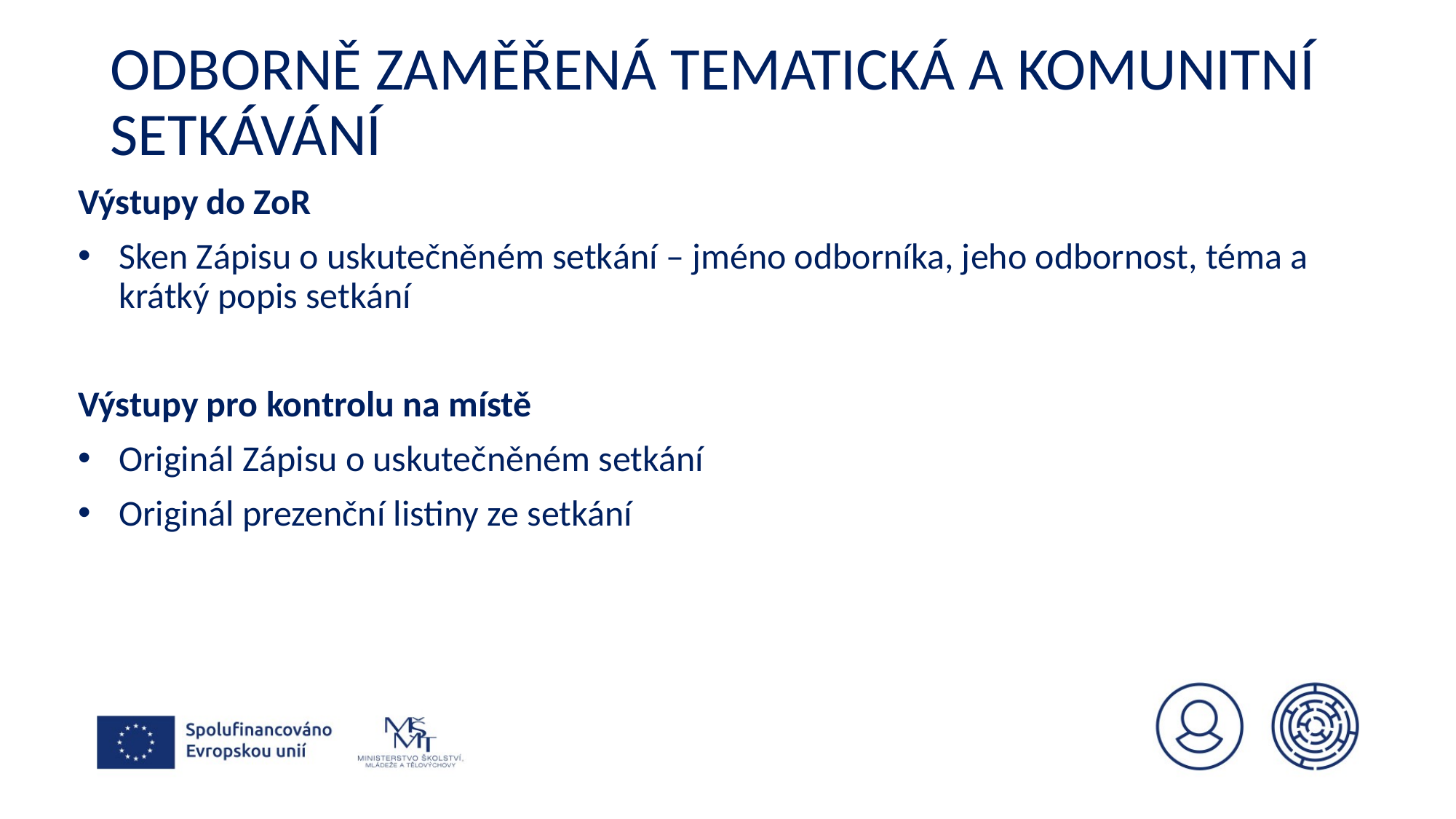

# Odborně zaměřená tematická a komunitní setkávání
Výstupy do ZoR
Sken Zápisu o uskutečněném setkání – jméno odborníka, jeho odbornost, téma a krátký popis setkání

Výstupy pro kontrolu na místě
Originál Zápisu o uskutečněném setkání
Originál prezenční listiny ze setkání